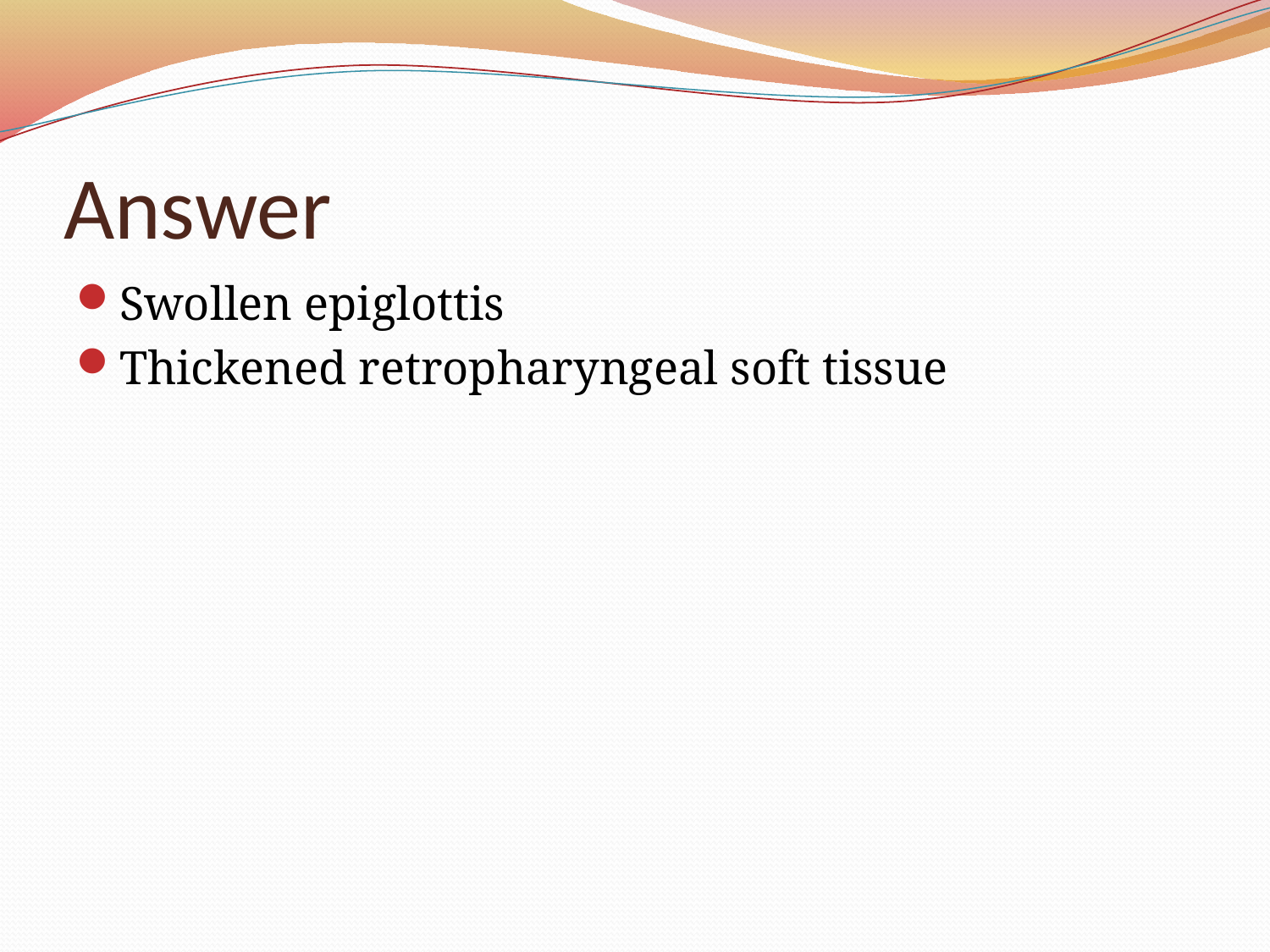

# Answer
Swollen epiglottis
Thickened retropharyngeal soft tissue